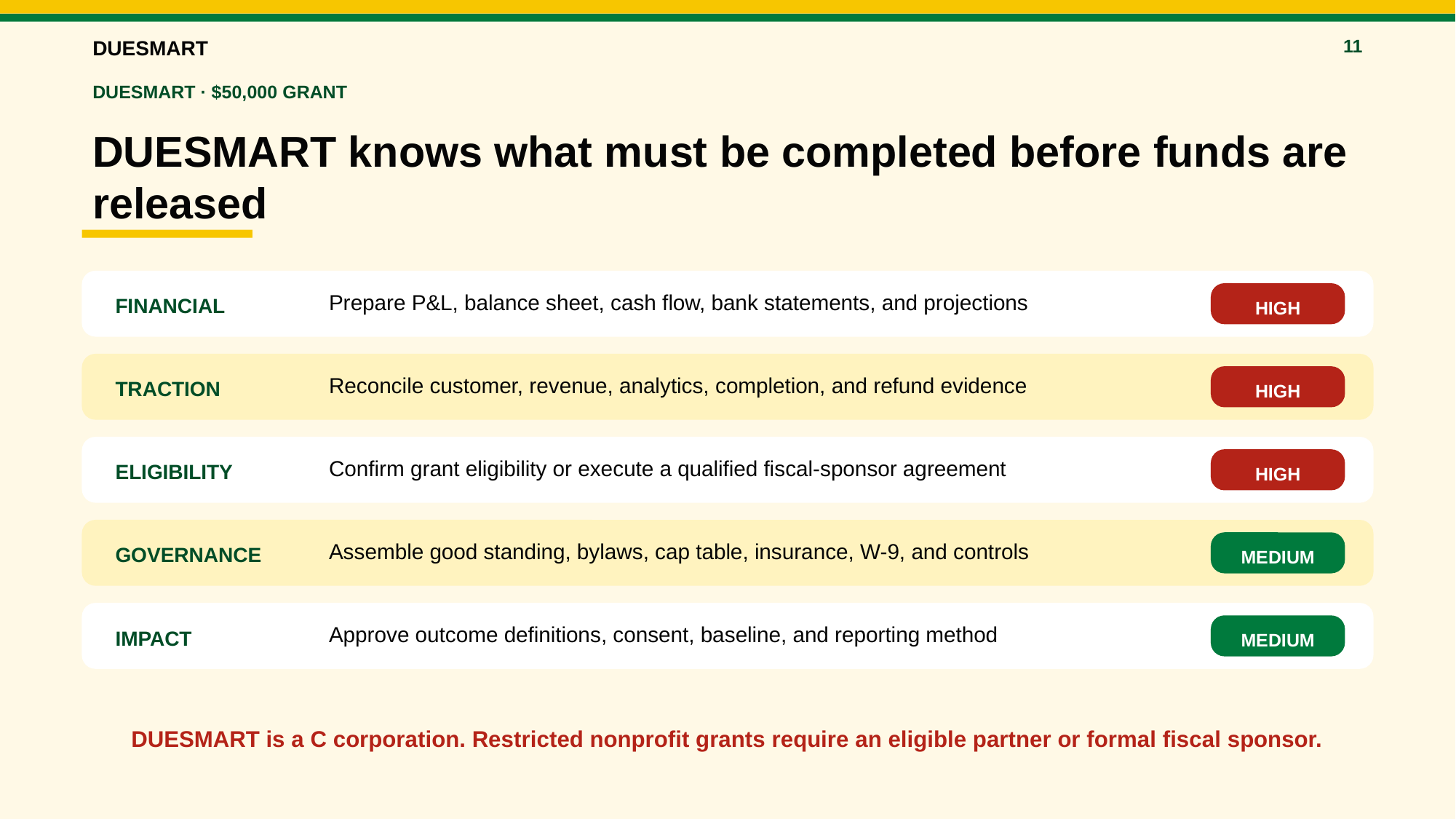

DUESMART
11
DUESMART · $50,000 GRANT
DUESMART knows what must be completed before funds are released

Prepare P&L, balance sheet, cash flow, bank statements, and projections

FINANCIAL
HIGH

Reconcile customer, revenue, analytics, completion, and refund evidence

TRACTION
HIGH

Confirm grant eligibility or execute a qualified fiscal-sponsor agreement

ELIGIBILITY
HIGH

Assemble good standing, bylaws, cap table, insurance, W-9, and controls

GOVERNANCE
MEDIUM

Approve outcome definitions, consent, baseline, and reporting method

IMPACT
MEDIUM
DUESMART is a C corporation. Restricted nonprofit grants require an eligible partner or formal fiscal sponsor.